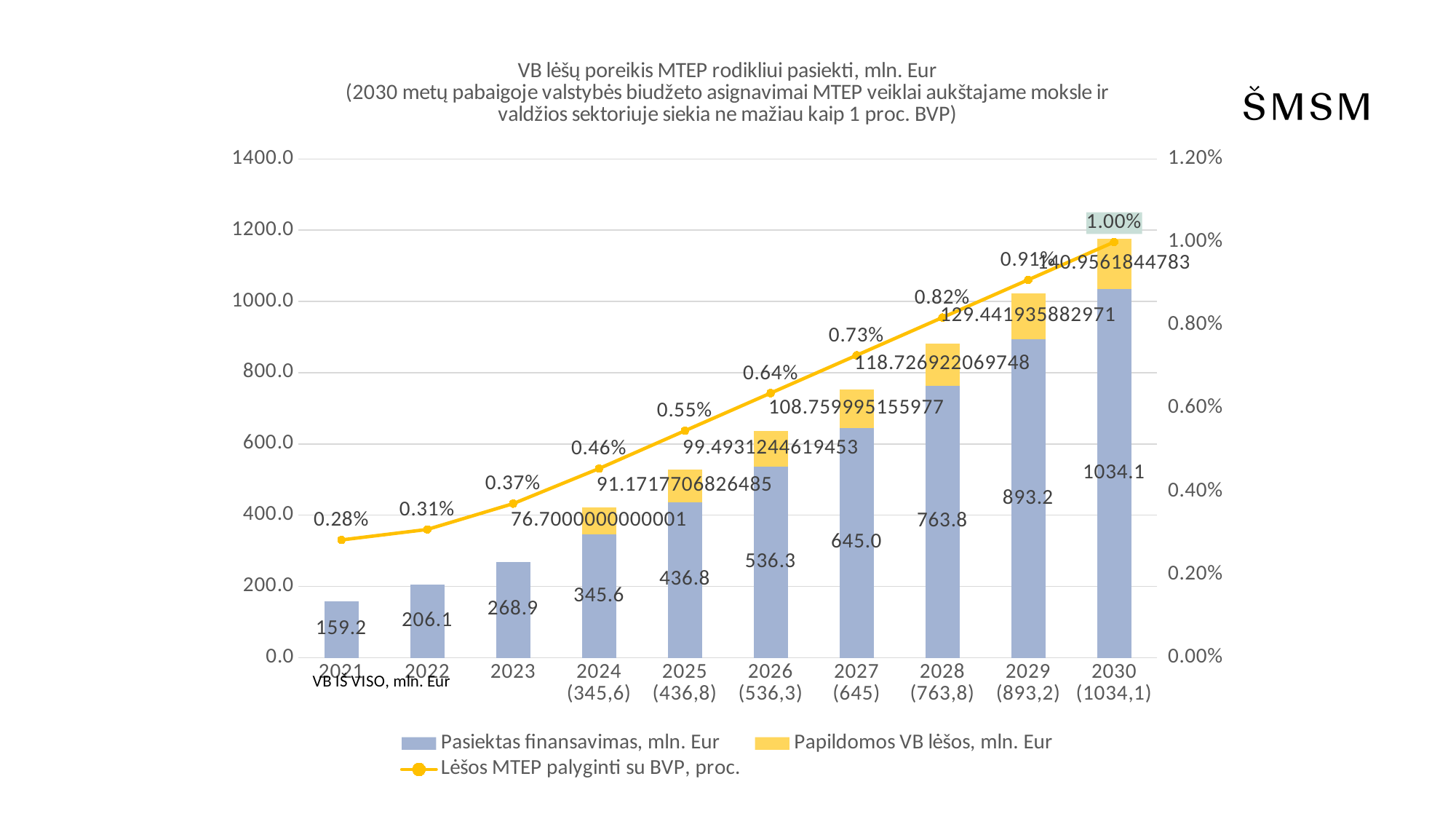

### Chart: VB lėšų poreikis MTEP rodikliui pasiekti, mln. Eur
(2030 metų pabaigoje valstybės biudžeto asignavimai MTEP veiklai aukštajame moksle ir valdžios sektoriuje siekia ne mažiau kaip 1 proc. BVP)

| Category | Pasiektas finansavimas, mln. Eur | Papildomos VB lėšos, mln. Eur | Lėšos MTEP palyginti su BVP, proc. |
|---|---|---|---|
| 2021 | 159.2204 | None | 0.0028341571865693827 |
| 2022 | 206.133 | None | 0.00308623454322507 |
| 2023 | 268.9 | None | 0.003706792569872833 |
| 2024
(345,6) | 345.6 | 76.70000000000005 | 0.004550667655102582 |
| 2025
(436,8) | 436.77177068264854 | 91.17177068264851 | 0.005458889712585485 |
| 2026
(536,3) | 536.2648951445939 | 99.49312446194534 | 0.006367111770068388 |
| 2027
(645) | 645.0248903005706 | 108.75999515597675 | 0.0072753338275512915 |
| 2028
(763,8) | 763.7518123703187 | 118.72692206974807 | 0.008183555885034194 |
| 2029
(893,2) | 893.1937482532896 | 129.44193588297094 | 0.009091777942517096 |
| 2030
(1034,1) | 1034.1499327315892 | 140.95618447829952 | 0.01 |